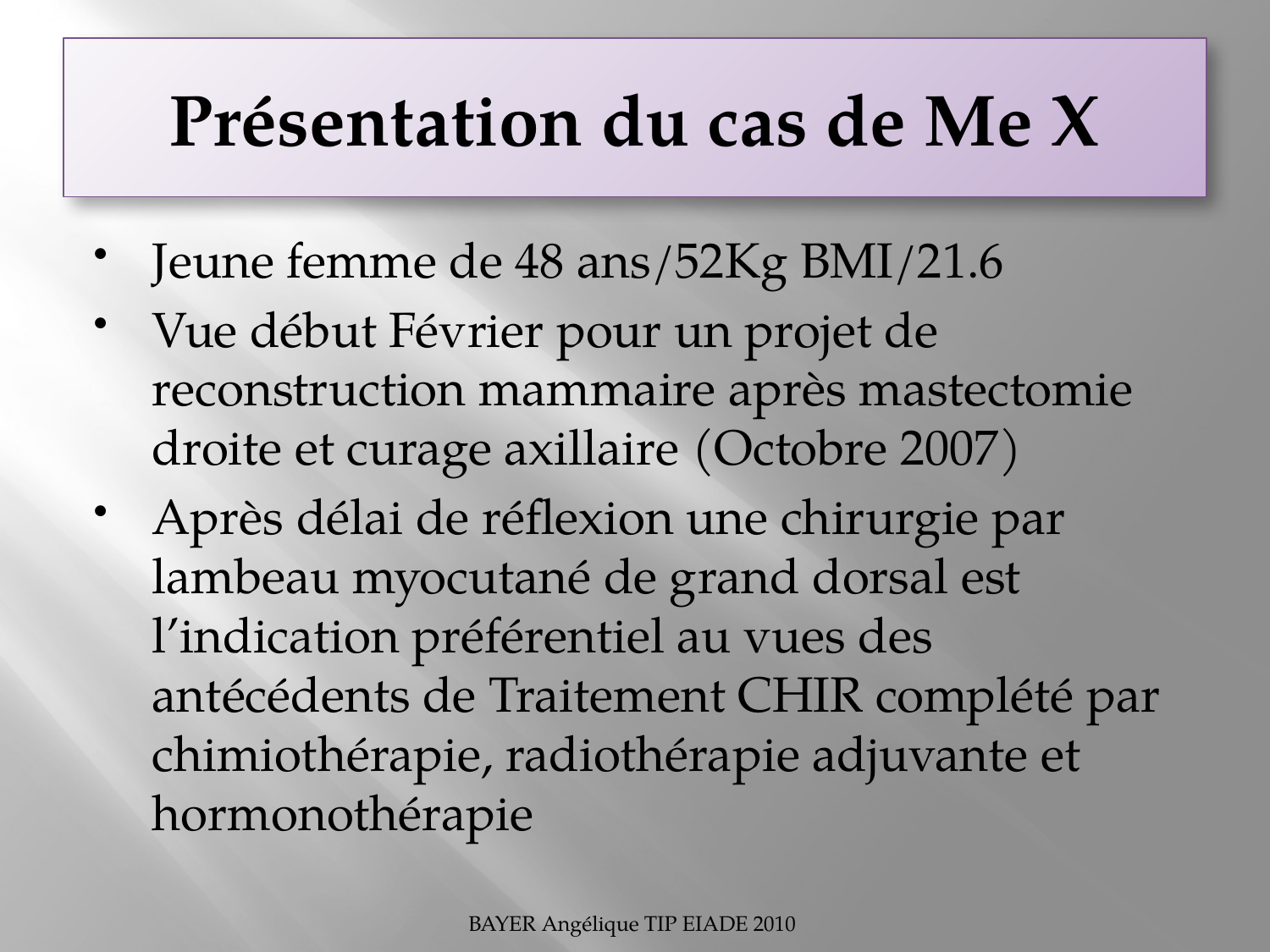

# Présentation du cas de Me X
Jeune femme de 48 ans/52Kg BMI/21.6
Vue début Février pour un projet de reconstruction mammaire après mastectomie droite et curage axillaire (Octobre 2007)
Après délai de réflexion une chirurgie par lambeau myocutané de grand dorsal est l’indication préférentiel au vues des antécédents de Traitement CHIR complété par chimiothérapie, radiothérapie adjuvante et hormonothérapie

BAYER Angélique TIP EIADE 2010